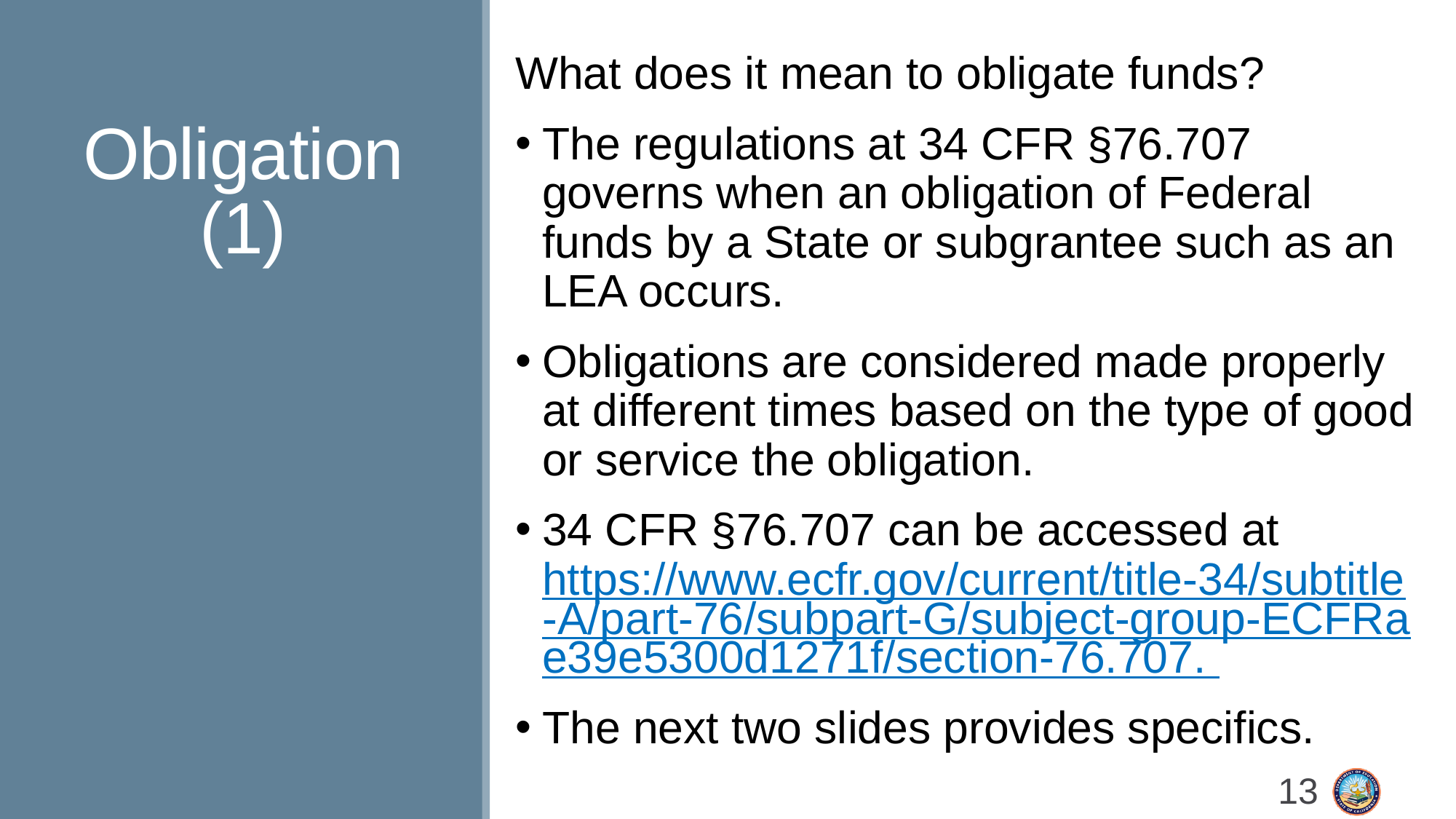

# Obligation (1)
What does it mean to obligate funds?
The regulations at 34 CFR §76.707 governs when an obligation of Federal funds by a State or subgrantee such as an LEA occurs.
Obligations are considered made properly at different times based on the type of good or service the obligation.
34 CFR §76.707 can be accessed at https://www.ecfr.gov/current/title-34/subtitle-A/part-76/subpart-G/subject-group-ECFRae39e5300d1271f/section-76.707.
The next two slides provides specifics.
13